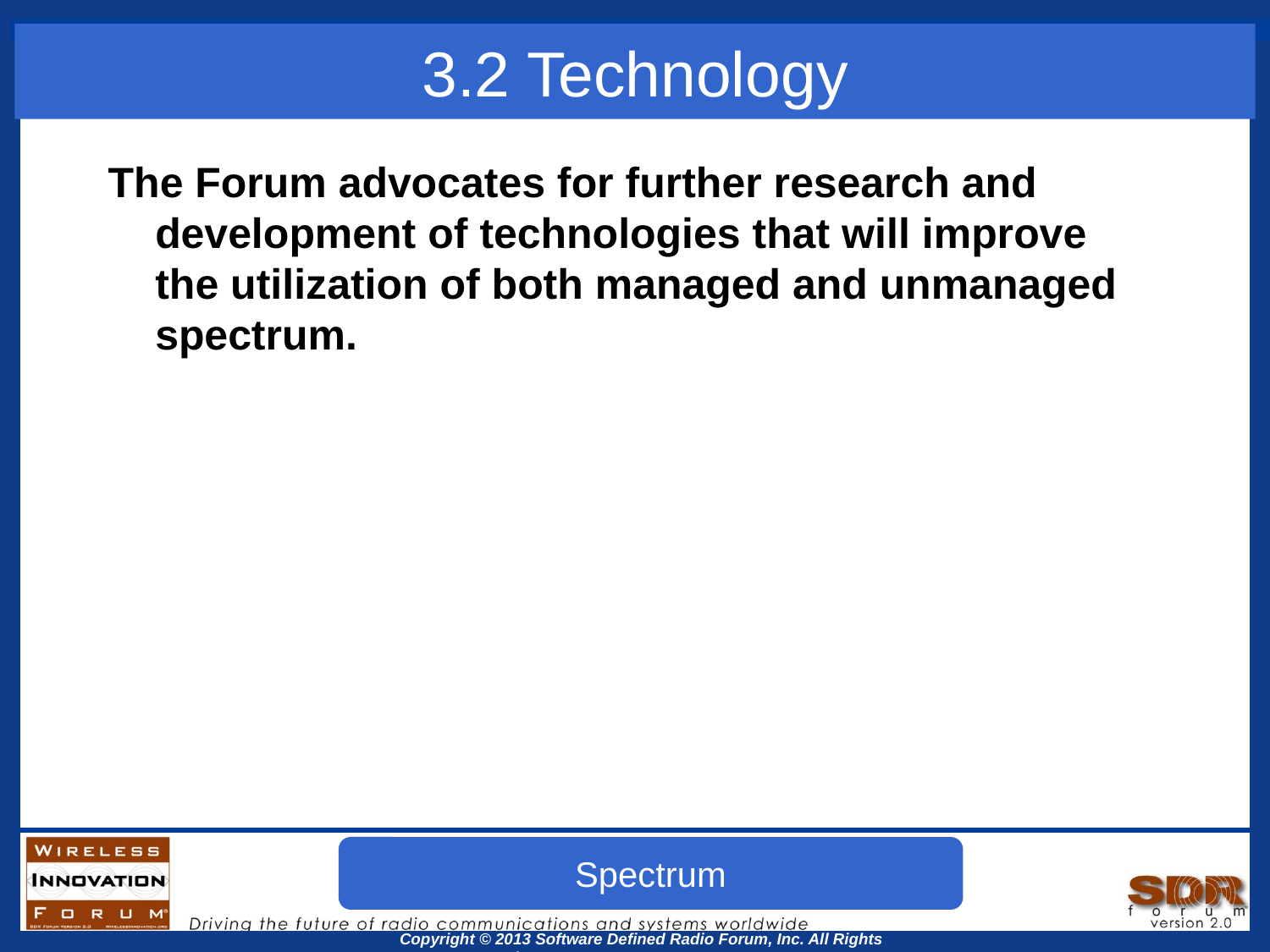

# 3.2 Technology
The Forum advocates for further research and development of technologies that will improve the utilization of both managed and unmanaged spectrum.
Spectrum